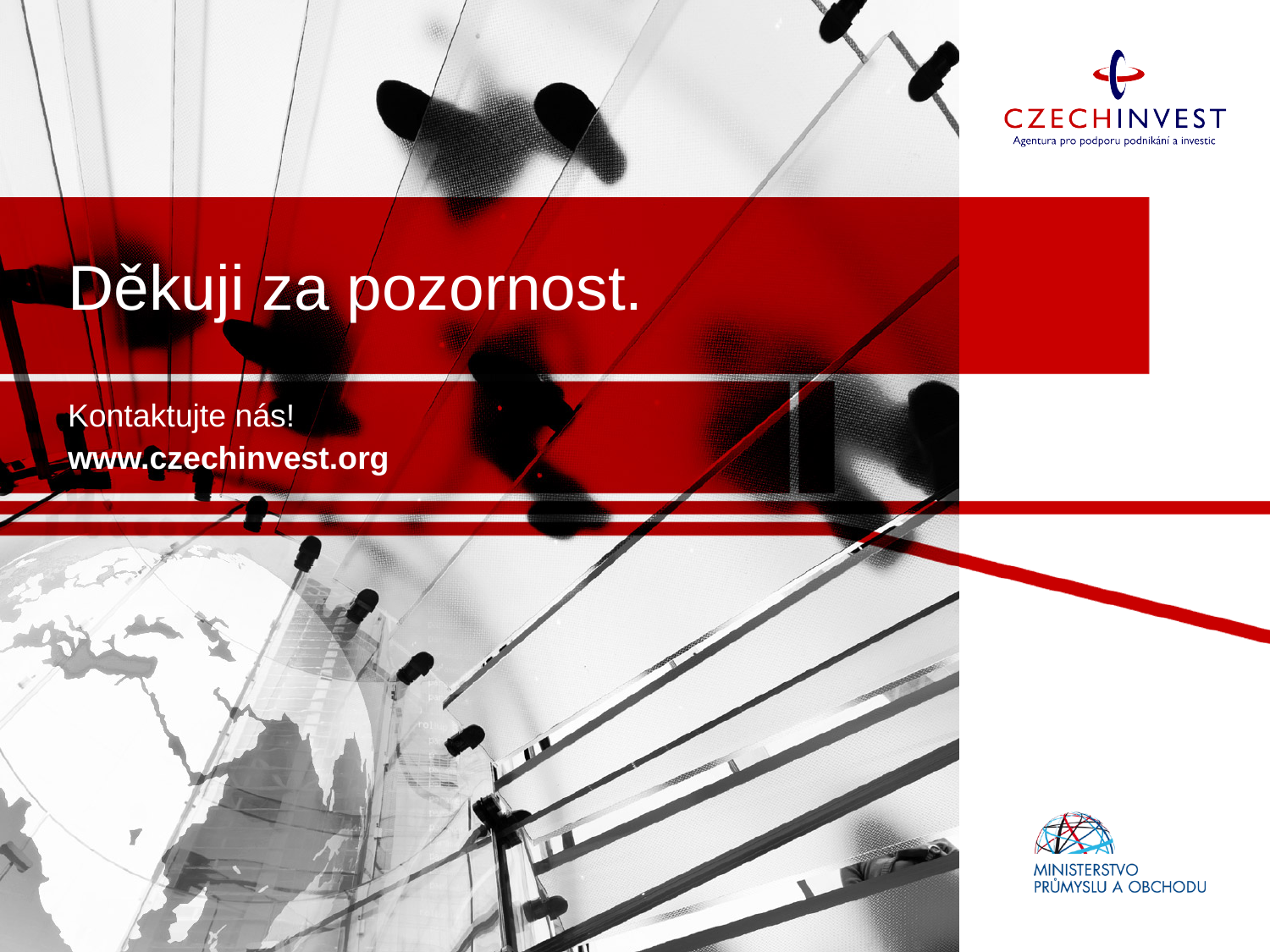

# Děkuji za pozornost.
Kontaktujte nás!
www.czechinvest.org